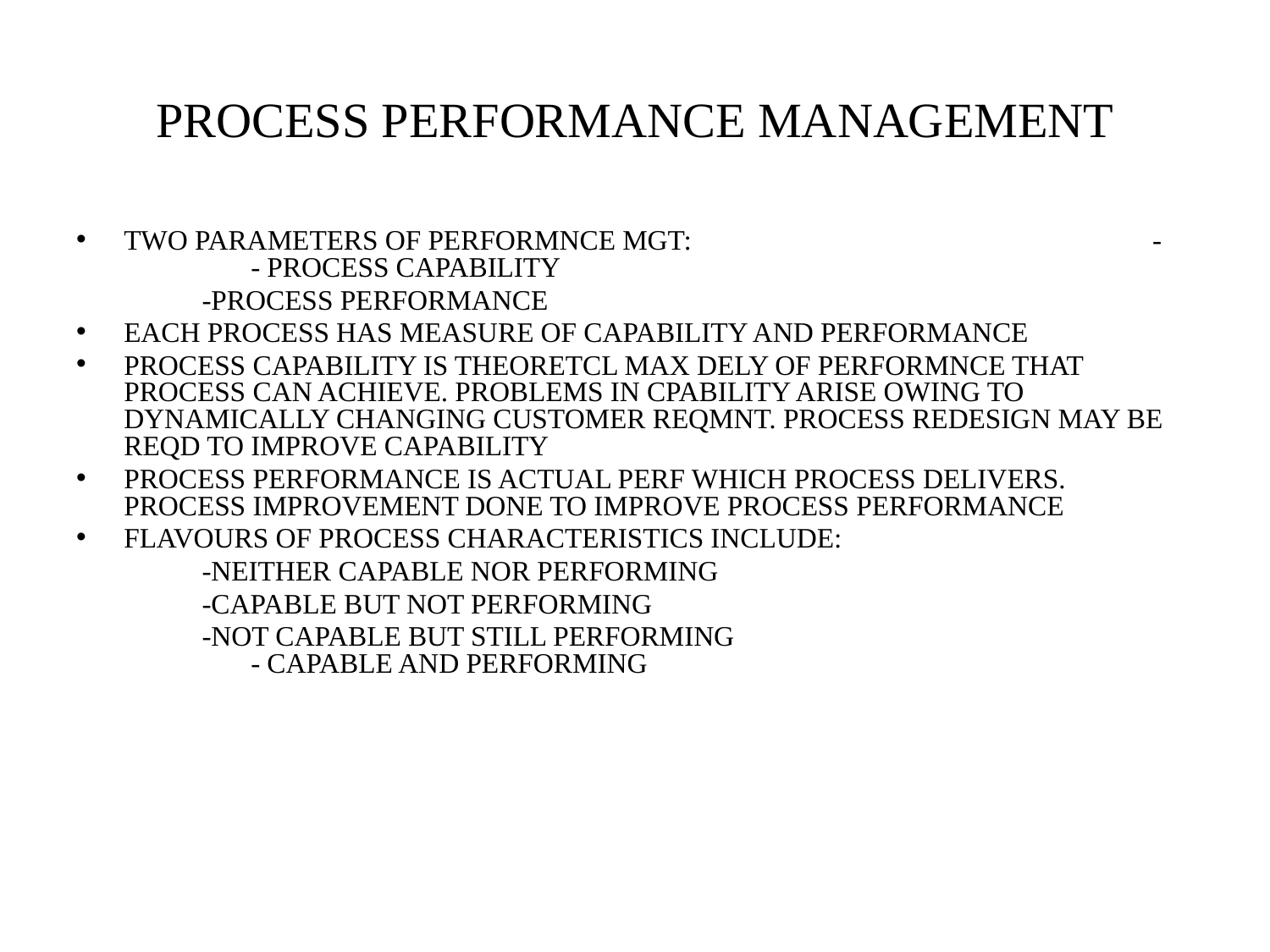

# PROCESS PERFORMANCE MANAGEMENT
TWO PARAMETERS OF PERFORMNCE MGT:                                                                  -                      	- PROCESS CAPABILITY
                  -PROCESS PERFORMANCE
EACH PROCESS HAS MEASURE OF CAPABILITY AND PERFORMANCE
PROCESS CAPABILITY IS THEORETCL MAX DELY OF PERFORMNCE THAT PROCESS CAN ACHIEVE. PROBLEMS IN CPABILITY ARISE OWING TO DYNAMICALLY CHANGING CUSTOMER REQMNT. PROCESS REDESIGN MAY BE REQD TO IMPROVE CAPABILITY
PROCESS PERFORMANCE IS ACTUAL PERF WHICH PROCESS DELIVERS. PROCESS IMPROVEMENT DONE TO IMPROVE PROCESS PERFORMANCE
FLAVOURS OF PROCESS CHARACTERISTICS INCLUDE:
                  -NEITHER CAPABLE NOR PERFORMING
                  -CAPABLE BUT NOT PERFORMING
                  -NOT CAPABLE BUT STILL PERFORMING                                                                    	- CAPABLE AND PERFORMING